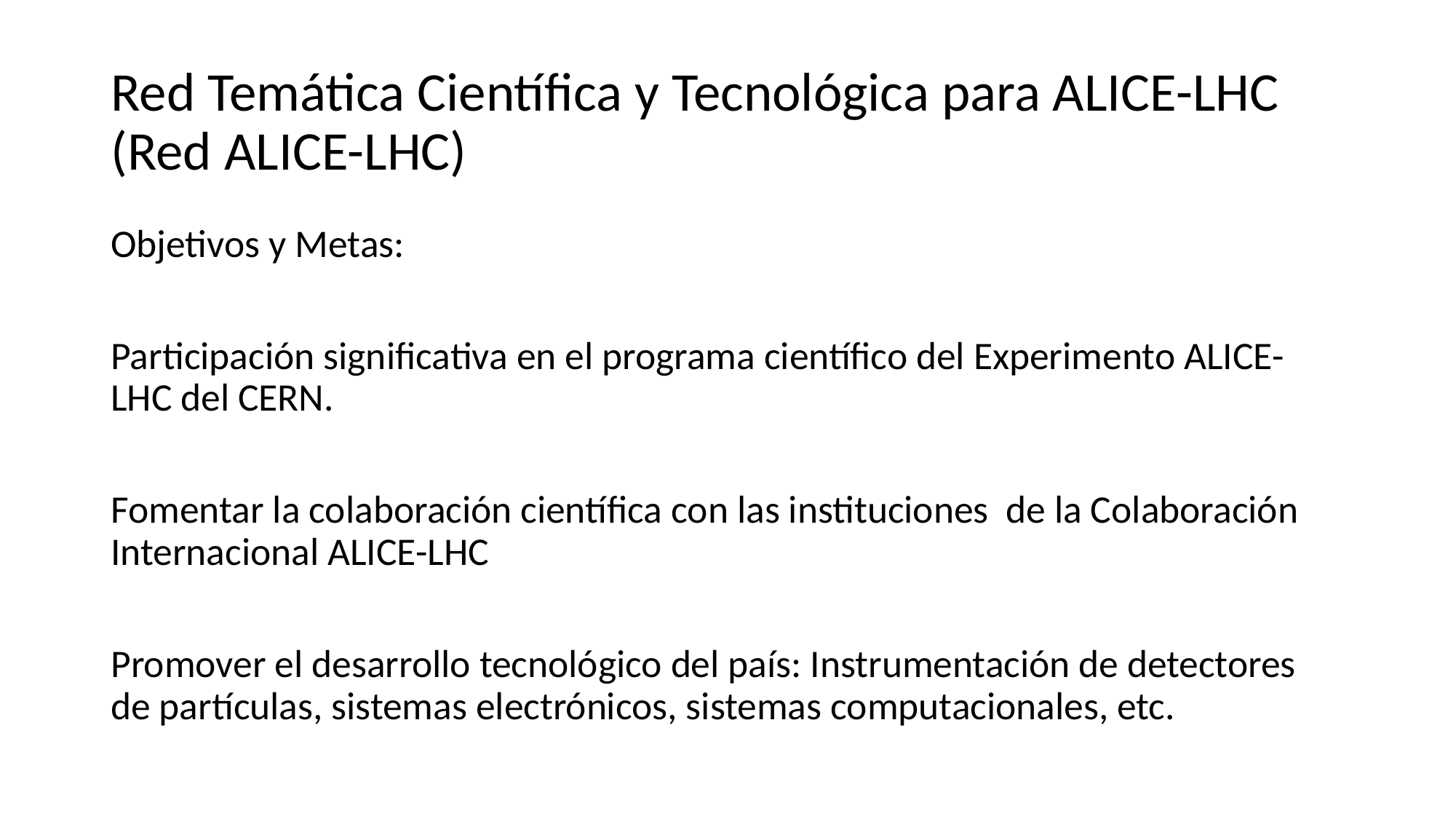

# Red Temática Científica y Tecnológica para ALICE-LHC (Red ALICE-LHC)
Objetivos y Metas:

Participación significativa en el programa científico del Experimento ALICE-LHC del CERN.

Fomentar la colaboración científica con las instituciones  de la Colaboración Internacional ALICE-LHC

Promover el desarrollo tecnológico del país: Instrumentación de detectores de partículas, sistemas electrónicos, sistemas computacionales, etc.